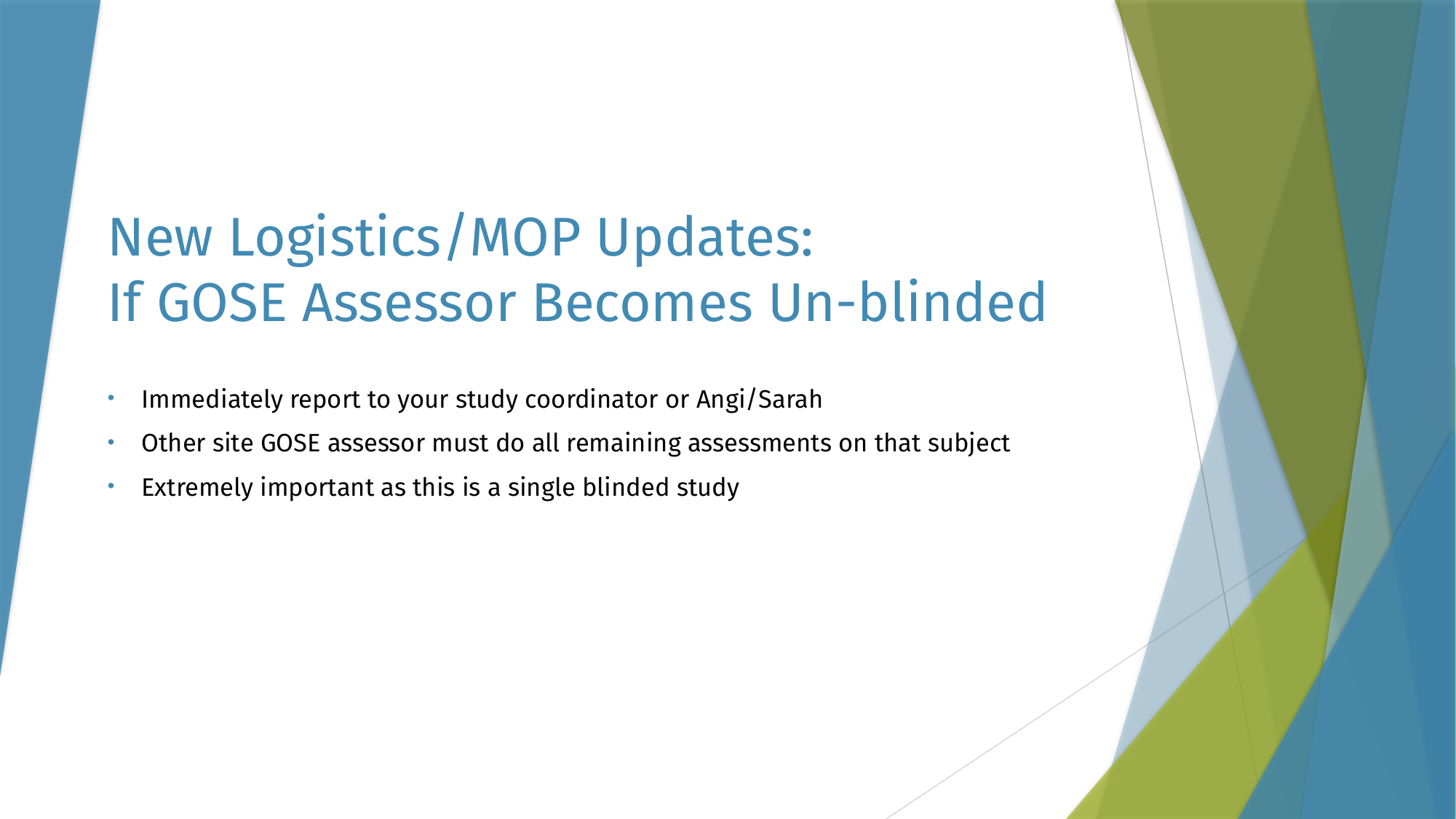

# New Logistics/MOP Updates: If GOSE Assessor Becomes Un-blinded
Immediately report to your study coordinator or Angi/Sarah
Other site GOSE assessor must do all remaining assessments on that subject
Extremely important as this is a single blinded study